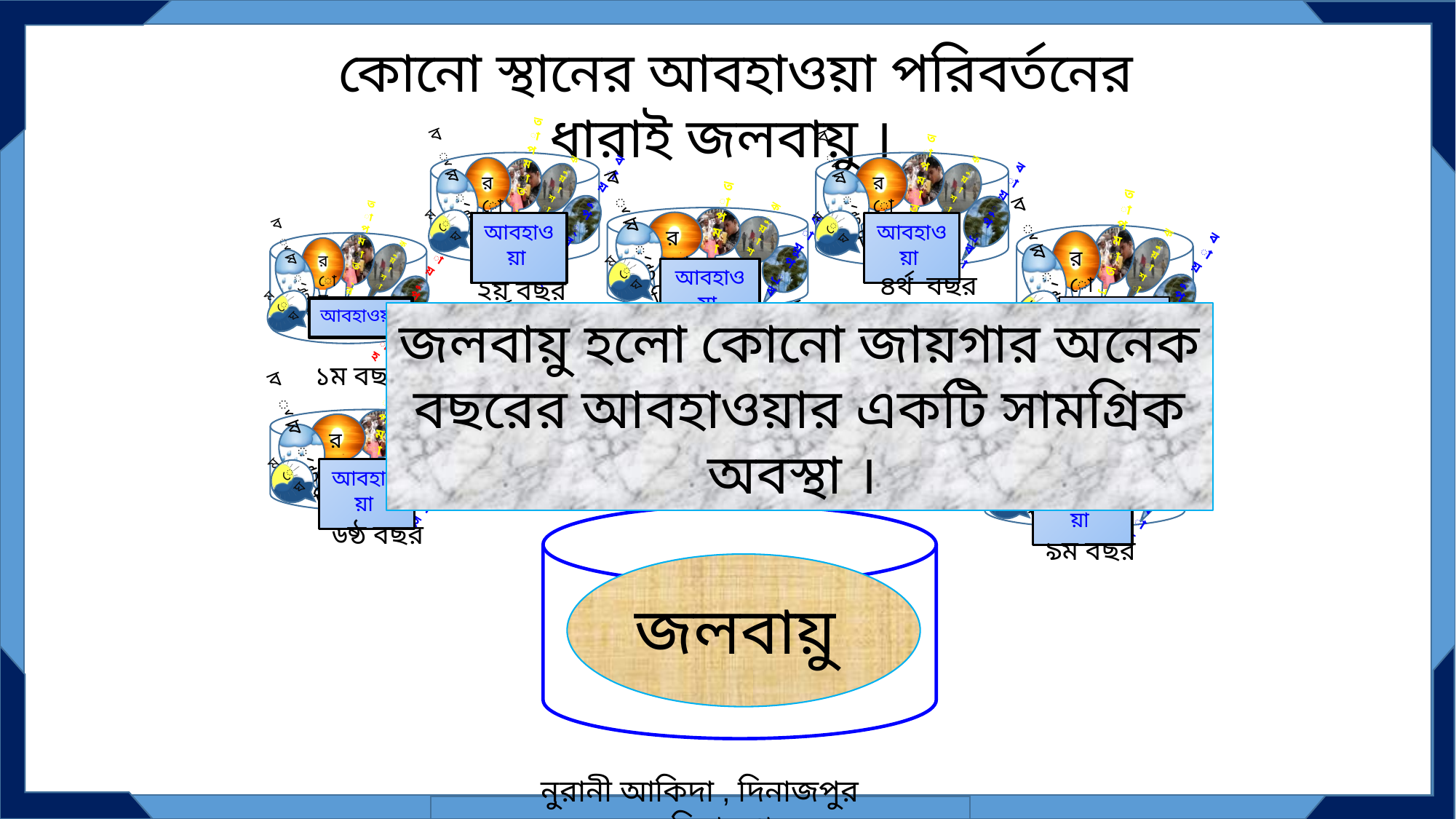

কোনো স্থানের আবহাওয়া পরিবর্তনের ধারাই জলবায়ু ।

রোদ
তাপ
মাত্রা
কুয়াশা
বৃষ্টি
বায়ু
প্রবাহ
মেঘ
আবহাওয়া

২য় বছর

তাপ
মাত্রা
রোদ
কুয়াশা
বৃষ্টি
বায়ু
প্রবাহ
মেঘ
আবহাওয়া

৪র্থ  বছর

তাপ
মাত্রা
রোদ
কুয়াশা
বৃষ্টি
বায়ু
প্রবাহ
মেঘ
আবহাওয়া

৩য় বছর

তাপ
মাত্রা
রোদ
কুয়াশা
বৃষ্টি
বায়ু
প্রবাহ
মেঘ
আবহাওয়া

৫ম বছর

তাপ
মাত্রা
রোদ
কুয়াশা
বৃষ্টি
বায়ু
প্রবাহ
মেঘ
আবহাওয়া

১ম বছর
জলবায়ু হলো কোনো জায়গার অনেক বছরের আবহাওয়ার একটি সামগ্রিক অবস্থা ।

তাপ
মাত্রা
রোদ
কুয়াশা
বৃষ্টি
বায়ু
প্রবাহ
মেঘ
আবহাওয়া

৭ম বছর

তাপ
মাত্রা
রোদ
কুয়াশা
বৃষ্টি
বায়ু
প্রবাহ
মেঘ
আবহাওয়া

৮ম বছর

তাপ
মাত্রা
রোদ
কুয়াশা
বৃষ্টি
বায়ু
প্রবাহ
মেঘ
আবহাওয়া

৬ষ্ঠ বছর

তাপ
মাত্রা
রোদ
কুয়াশা
বৃষ্টি
বায়ু
প্রবাহ
মেঘ
আবহাওয়া

৯ম বছর

জলবায়ু